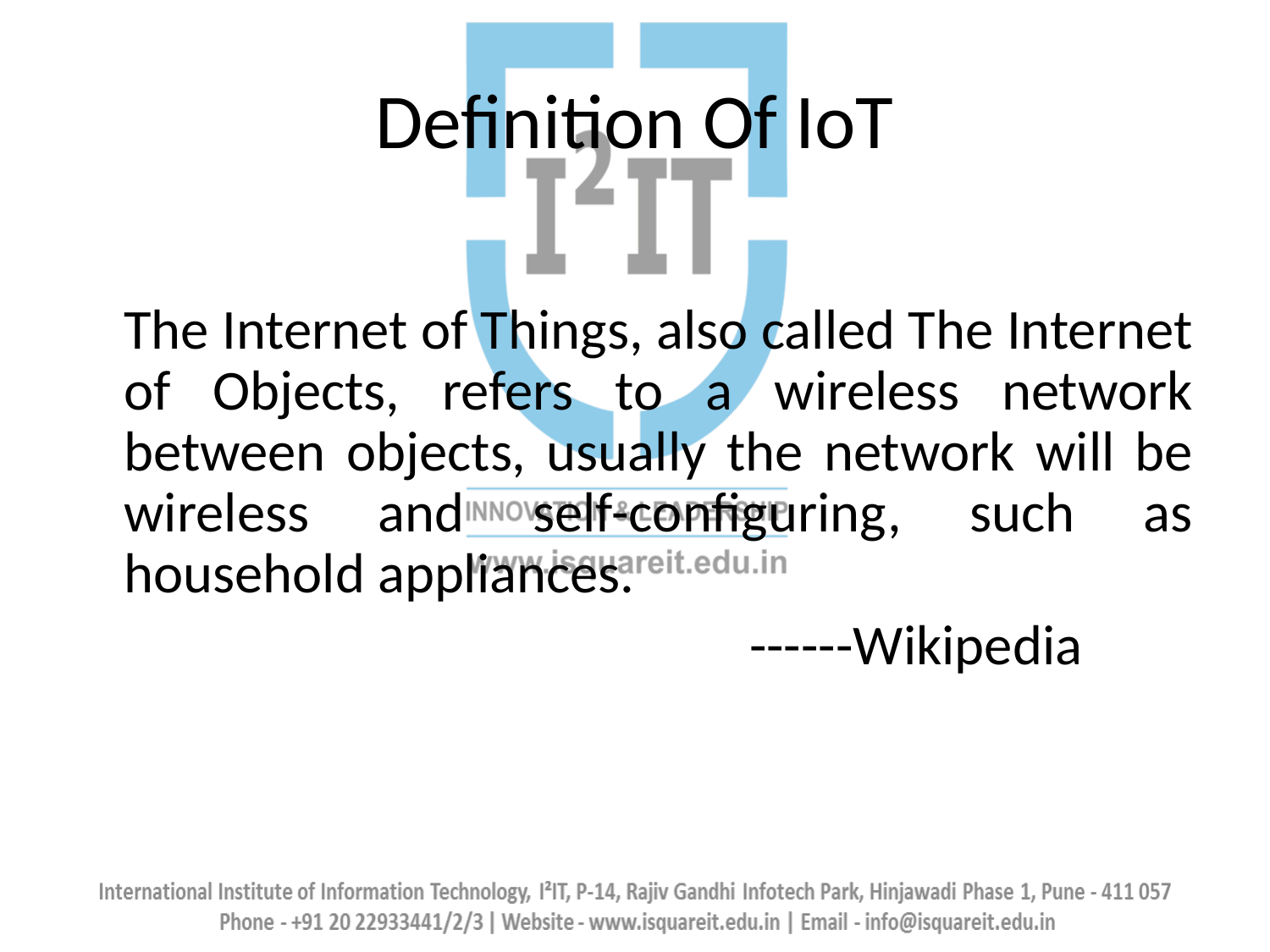

# Definition Of IoT

	The Internet of Things, also called The Internet of Objects, refers to a wireless network between objects, usually the network will be wireless and self-configuring, such as household appliances.
                                                     ------Wikipedia